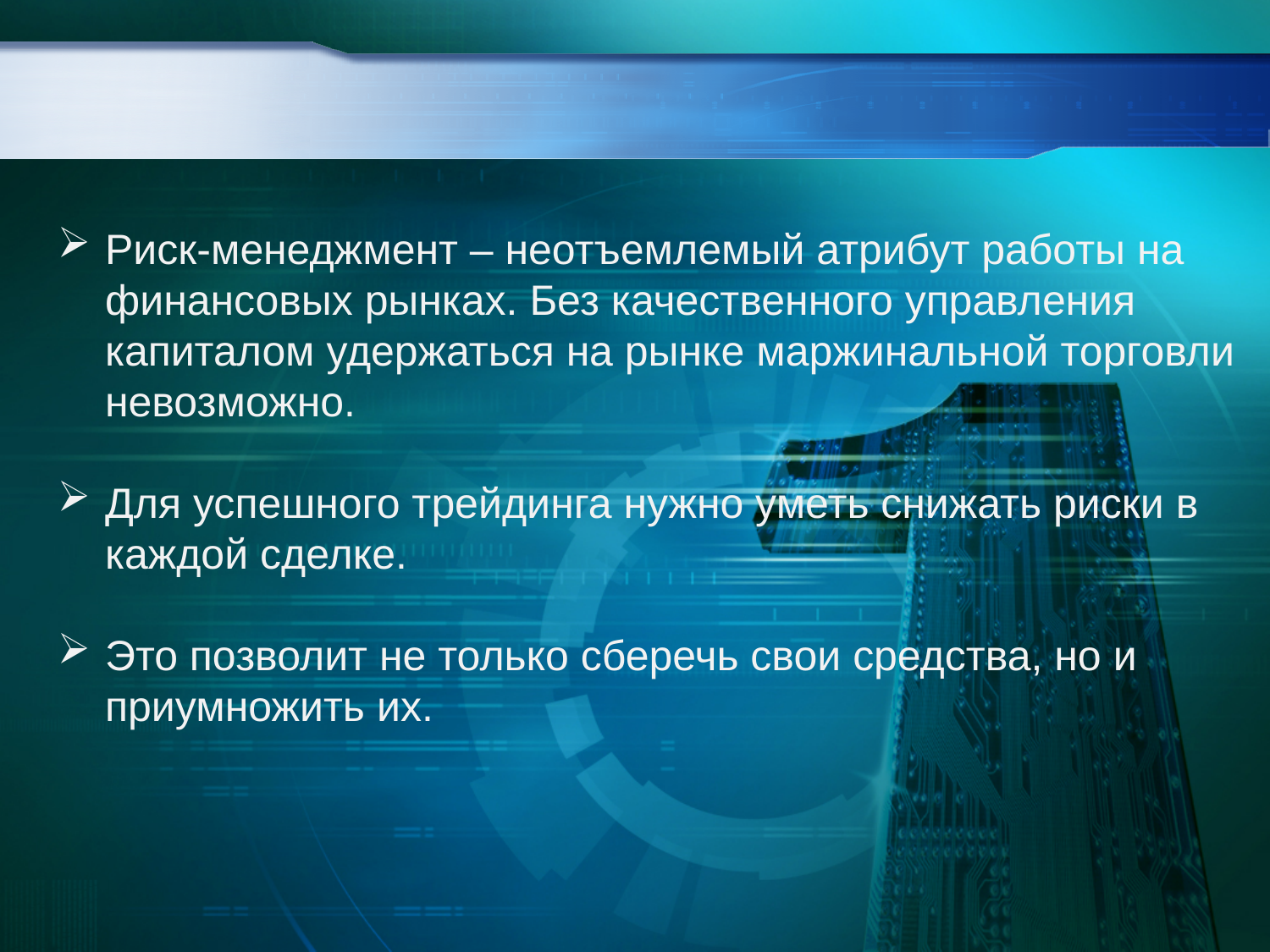

Риск-менеджмент – неотъемлемый атрибут работы на финансовых рынках. Без качественного управления капиталом удержаться на рынке маржинальной торговли невозможно.

Для успешного трейдинга нужно уметь снижать риски в каждой сделке.

Это позволит не только сберечь свои средства, но и приумножить их.